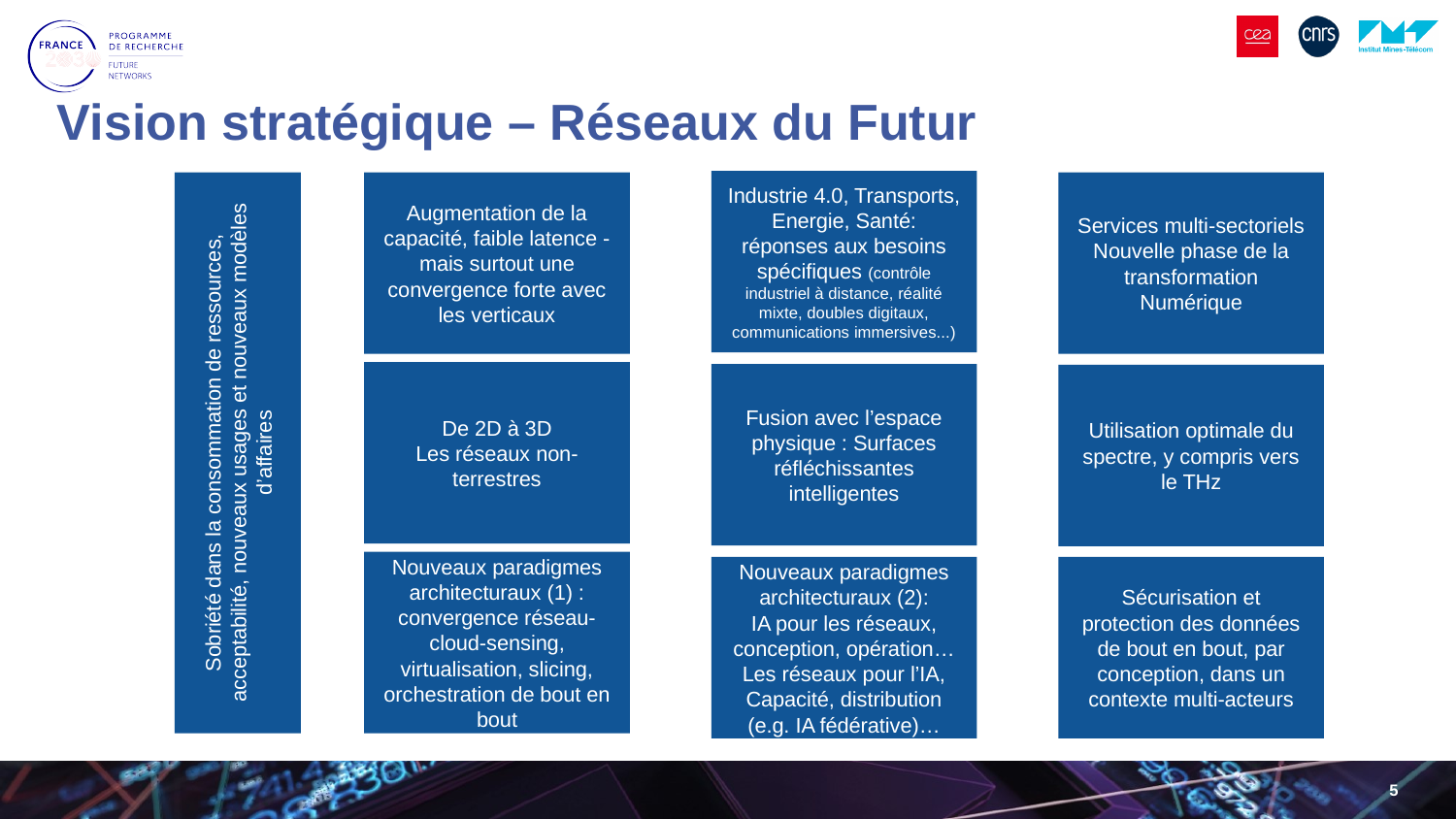

# Vision stratégique – Réseaux du Futur
Industrie 4.0, Transports, Energie, Santé: réponses aux besoins spécifiques (contrôle industriel à distance, réalité mixte, doubles digitaux, communications immersives...)
Augmentation de la capacité, faible latence - mais surtout une convergence forte avec les verticaux
Services multi-sectoriels
Nouvelle phase de la transformation Numérique
De 2D à 3D
Les réseaux non-terrestres
Fusion avec l’espace physique : Surfaces réfléchissantes intelligentes
Utilisation optimale du spectre, y compris vers le THz
Sobriété dans la consommation de ressources, acceptabilité, nouveaux usages et nouveaux modèles d’affaires
Nouveaux paradigmes architecturaux (1) : convergence réseau-cloud-sensing, virtualisation, slicing, orchestration de bout en bout
Nouveaux paradigmes architecturaux (2):
IA pour les réseaux, conception, opération…
Les réseaux pour l’IA,
Capacité, distribution (e.g. IA fédérative)…
Sécurisation et protection des données de bout en bout, par conception, dans un contexte multi-acteurs
5